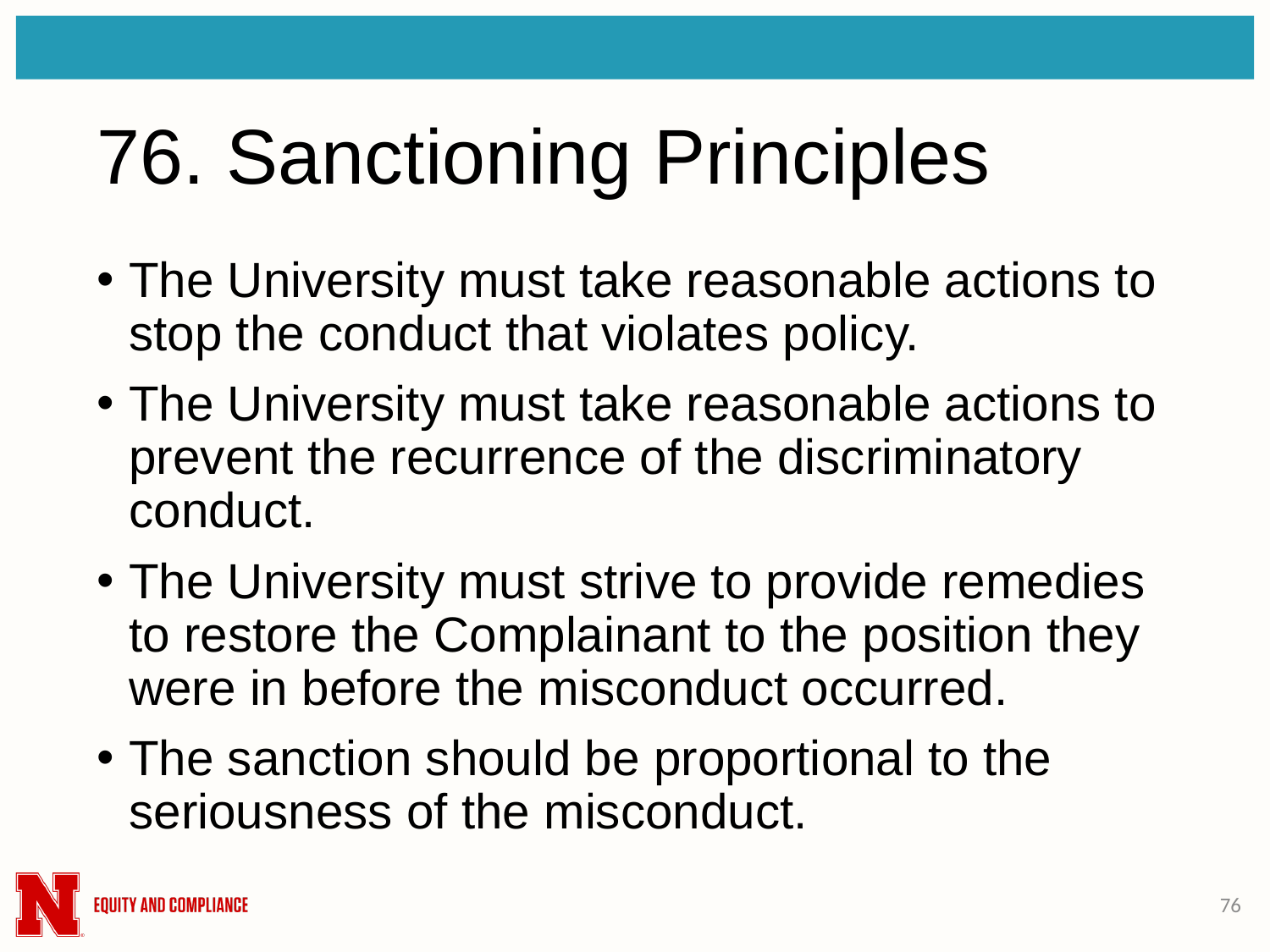

# 76. Sanctioning Principles
The University must take reasonable actions to stop the conduct that violates policy.
The University must take reasonable actions to prevent the recurrence of the discriminatory conduct.
The University must strive to provide remedies to restore the Complainant to the position they were in before the misconduct occurred.
The sanction should be proportional to the seriousness of the misconduct.

76